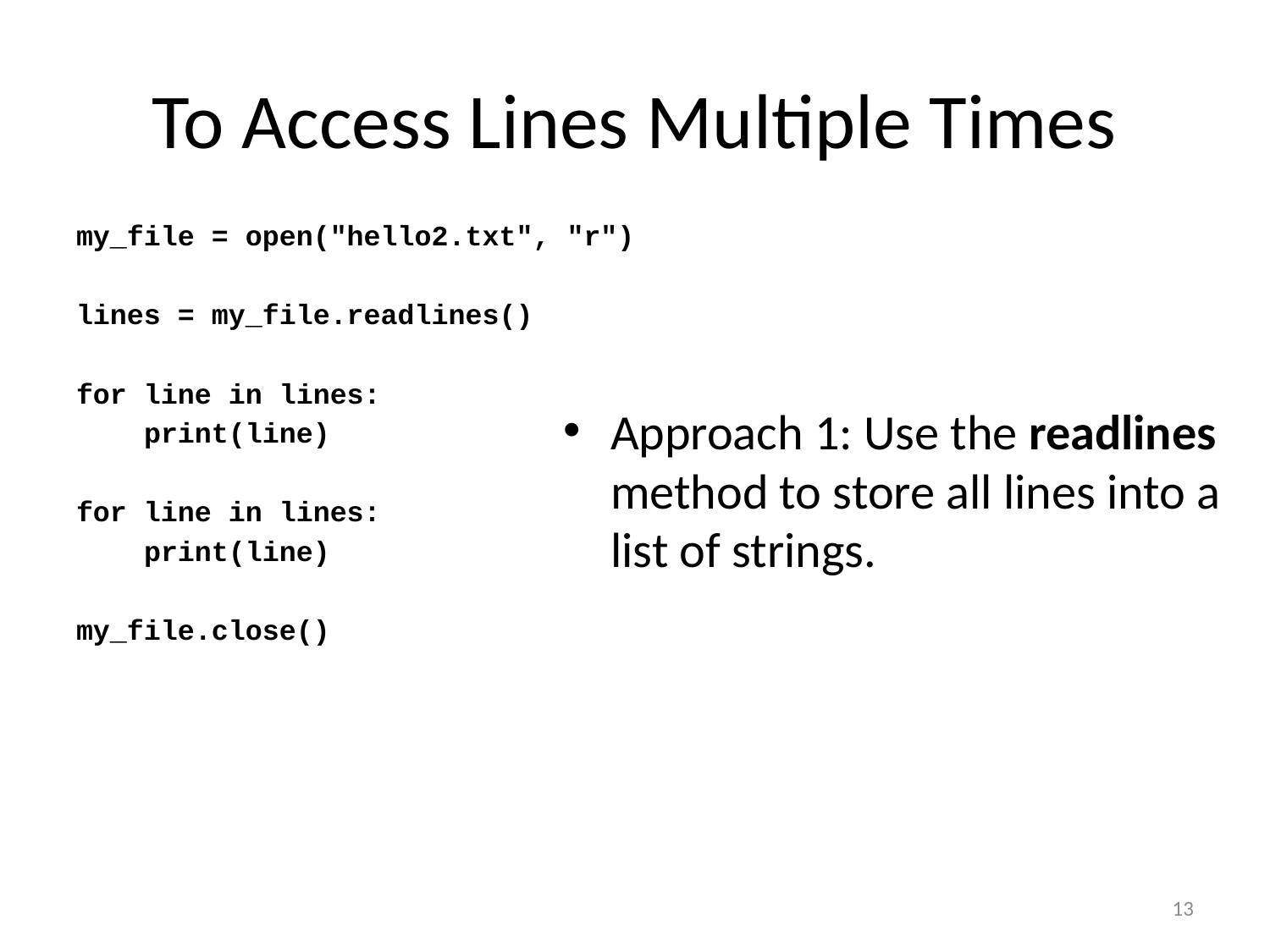

# To Access Lines Multiple Times
my_file = open("hello2.txt", "r")

lines = my_file.readlines()

for line in lines:
    print(line)

for line in lines:
    print(line)

my_file.close()
Approach 1: Use the readlines method to store all lines into a list of strings.
13